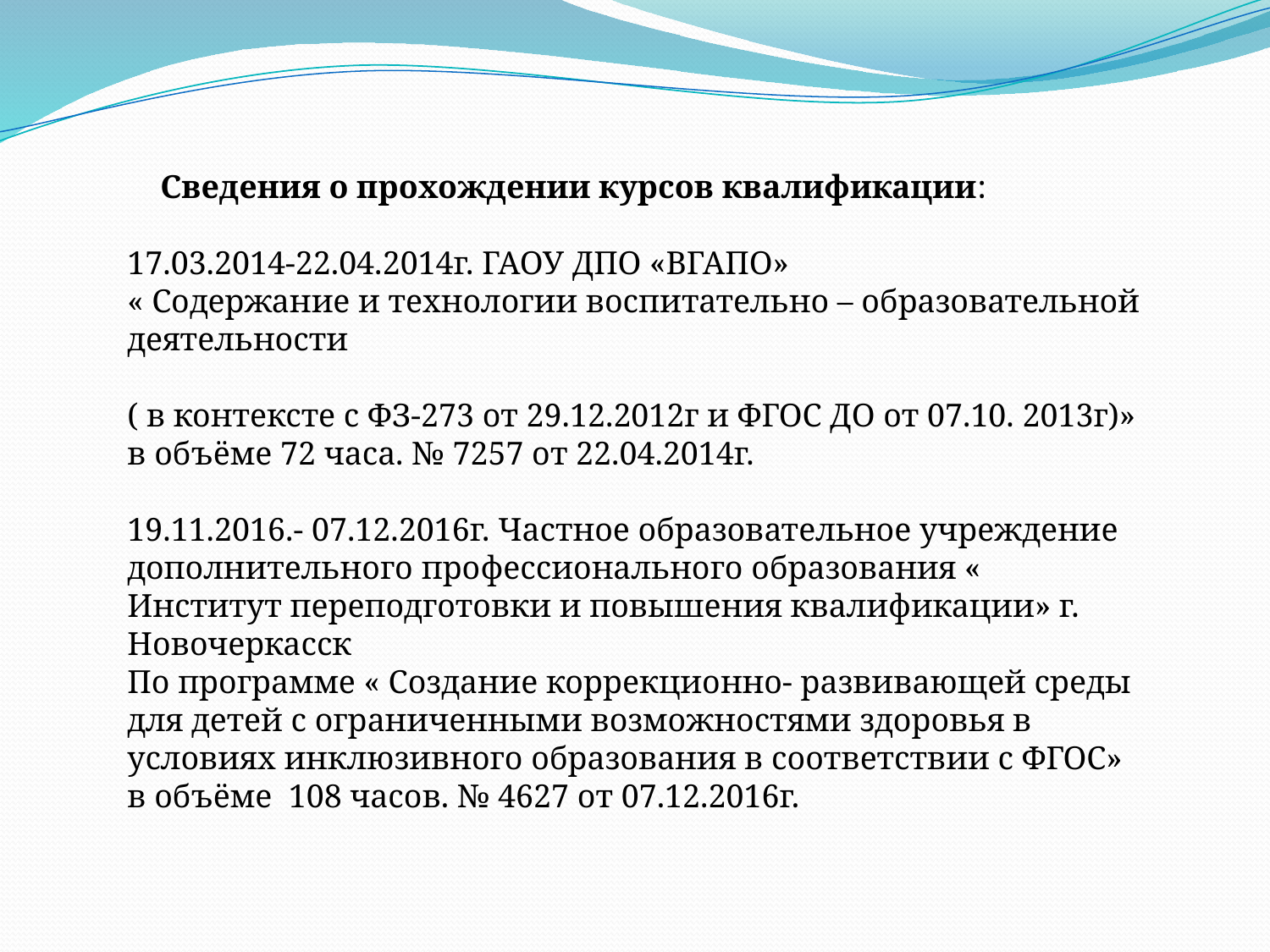

Сведения о прохождении курсов квалификации:

17.03.2014-22.04.2014г. ГАОУ ДПО «ВГАПО»
« Содержание и технологии воспитательно – образовательной деятельности

( в контексте с ФЗ-273 от 29.12.2012г и ФГОС ДО от 07.10. 2013г)» в объёме 72 часа. № 7257 от 22.04.2014г.

19.11.2016.- 07.12.2016г. Частное образовательное учреждение дополнительного профессионального образования « Институт переподготовки и повышения квалификации» г. Новочеркасск
По программе « Создание коррекционно- развивающей среды для детей с ограниченными возможностями здоровья в условиях инклюзивного образования в соответствии с ФГОС» в объёме  108 часов. № 4627 от 07.12.2016г.